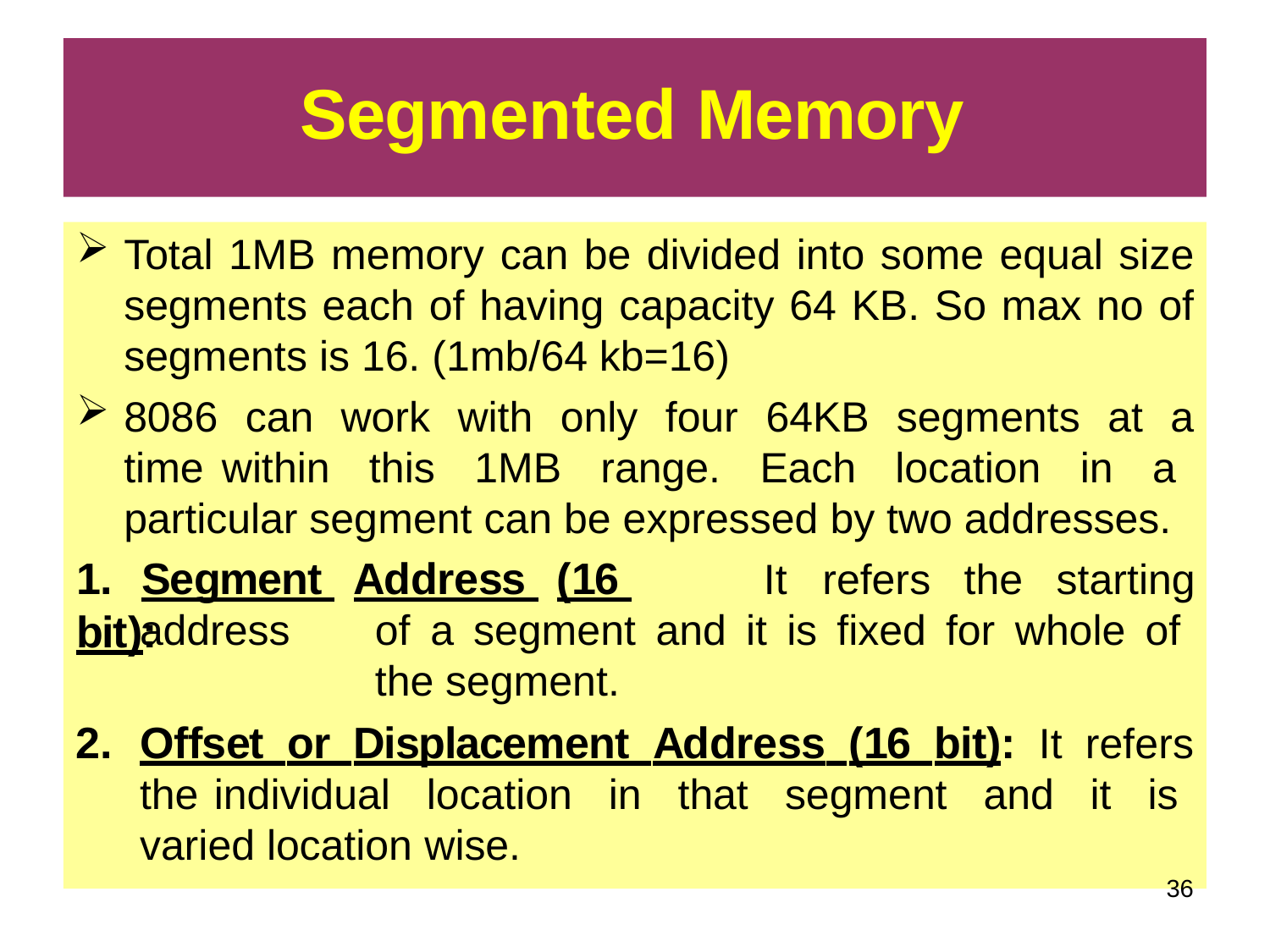

# Segmented Memory

Total 1MB memory can be divided into some equal size segments each of having capacity 64 KB. So max no of segments is 16. (1mb/64 kb=16)

8086 can work with only four 64KB segments at a time within  this  1MB  range.  Each  location  in  a  particular segment can be expressed by two addresses.
1.	Segment 	Address 	(16 	bit):
It	refers	the	starting
address	of	a	segment	and	it	is	fixed	for	whole	of	the segment.

2.	Offset or Displacement Address (16 bit): It refers the individual  location  in  that  segment  and  it  is  varied location wise.
36